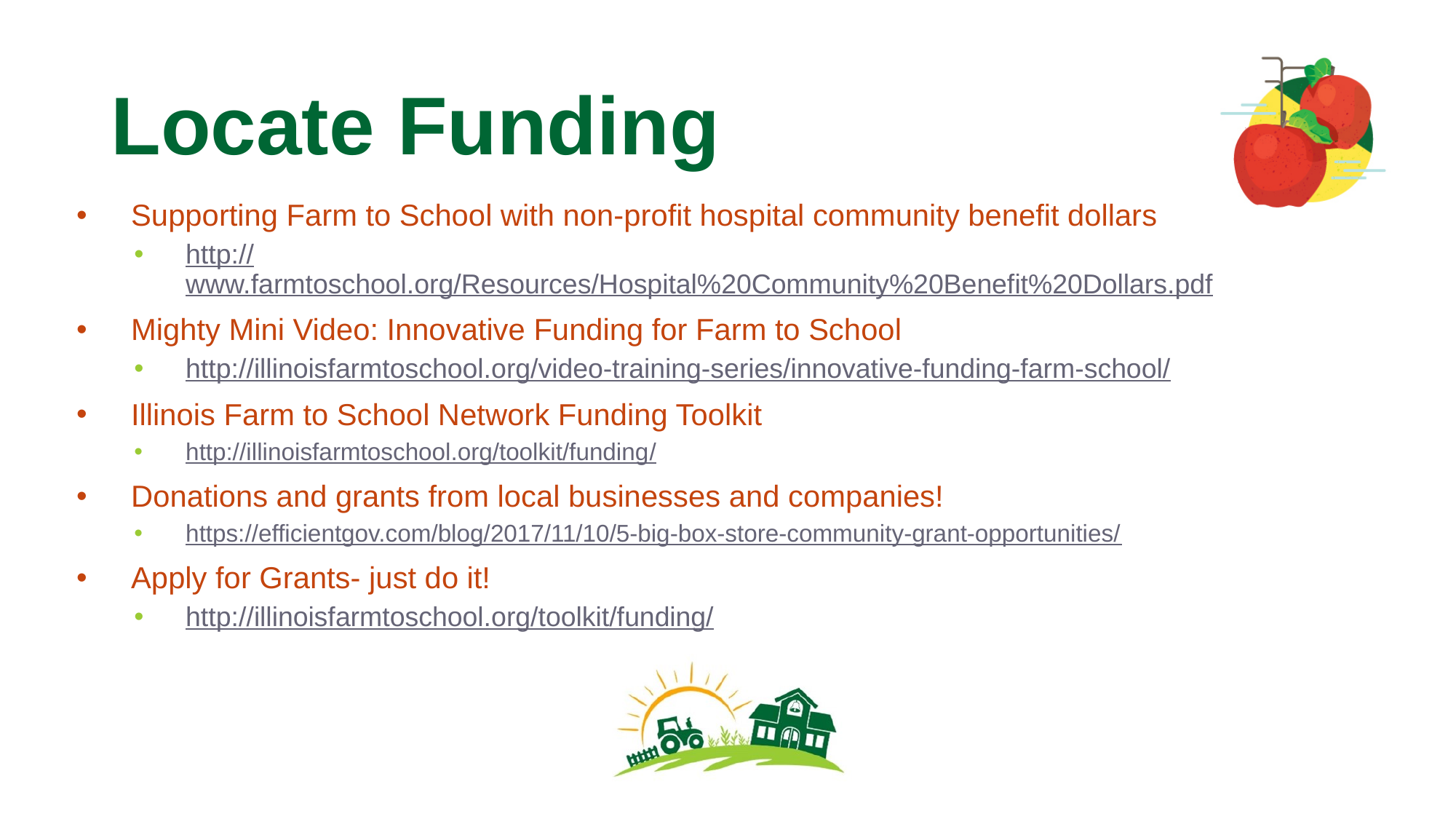

# Locate Funding
Supporting Farm to School with non-profit hospital community benefit dollars
http://www.farmtoschool.org/Resources/Hospital%20Community%20Benefit%20Dollars.pdf
Mighty Mini Video: Innovative Funding for Farm to School
http://illinoisfarmtoschool.org/video-training-series/innovative-funding-farm-school/
Illinois Farm to School Network Funding Toolkit
http://illinoisfarmtoschool.org/toolkit/funding/
Donations and grants from local businesses and companies!
https://efficientgov.com/blog/2017/11/10/5-big-box-store-community-grant-opportunities/
Apply for Grants- just do it!
http://illinoisfarmtoschool.org/toolkit/funding/